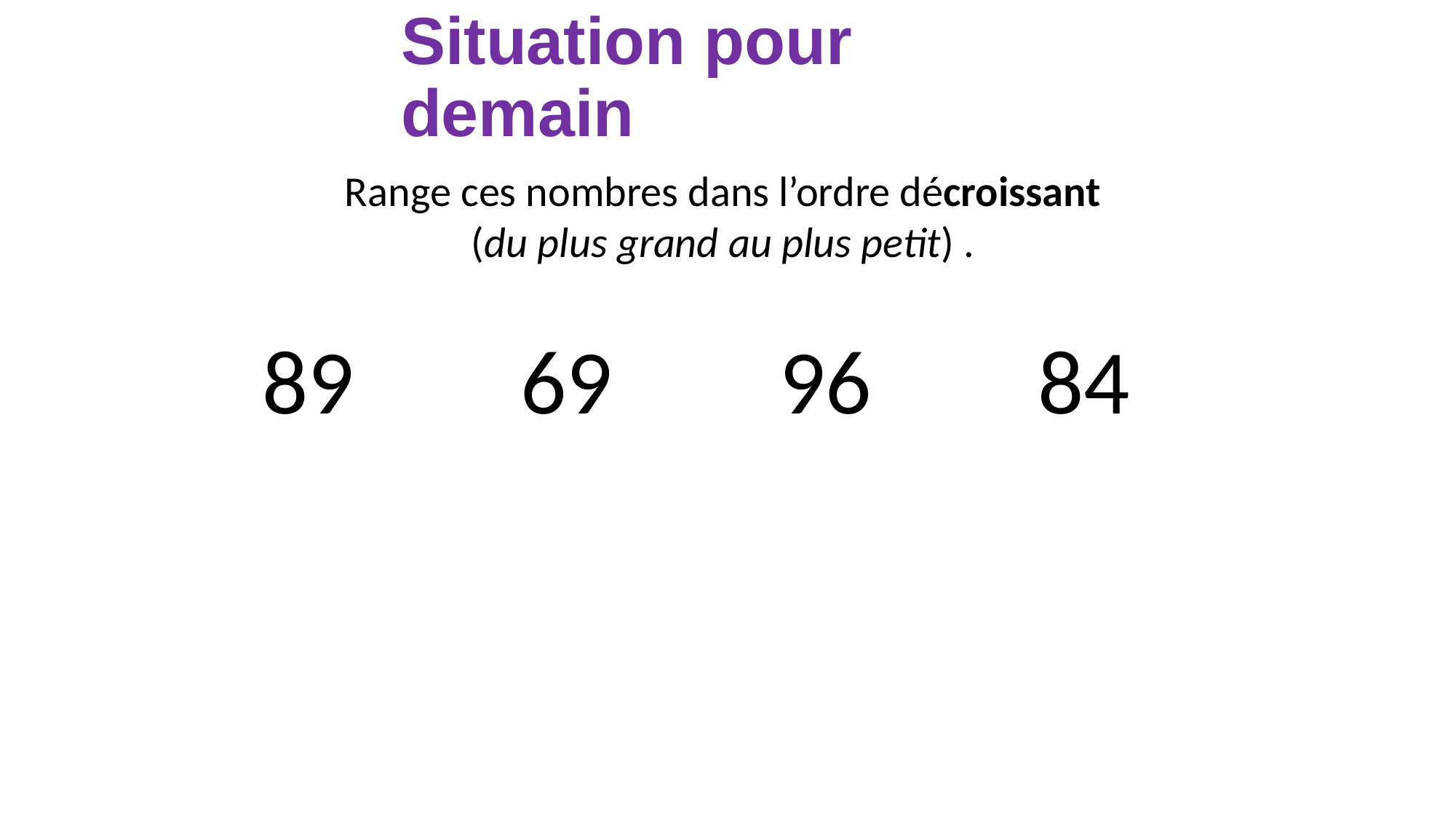

# Situation pour demain
Range ces nombres dans l’ordre décroissant
(du plus grand au plus petit) .
89
69
84
96